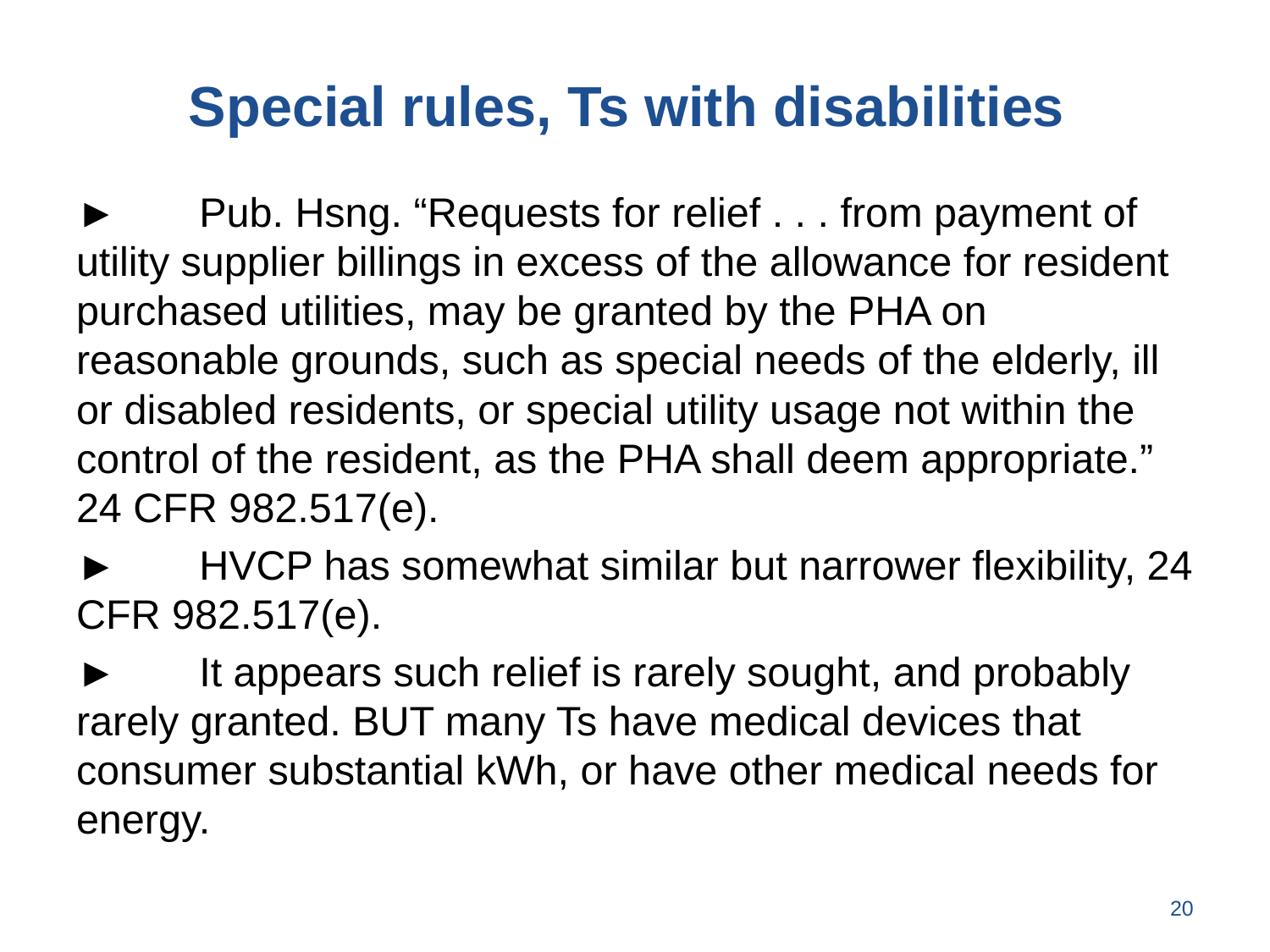

# Special rules, Ts with disabilities
►	Pub. Hsng. “Requests for relief . . . from payment of utility supplier billings in excess of the allowance for resident purchased utilities, may be granted by the PHA on reasonable grounds, such as special needs of the elderly, ill or disabled residents, or special utility usage not within the control of the resident, as the PHA shall deem appropriate.”	24 CFR 982.517(e).
►	HVCP has somewhat similar but narrower flexibility, 24 CFR 982.517(e).
►	It appears such relief is rarely sought, and probably rarely granted. BUT many Ts have medical devices that consumer substantial kWh, or have other medical needs for energy.
20